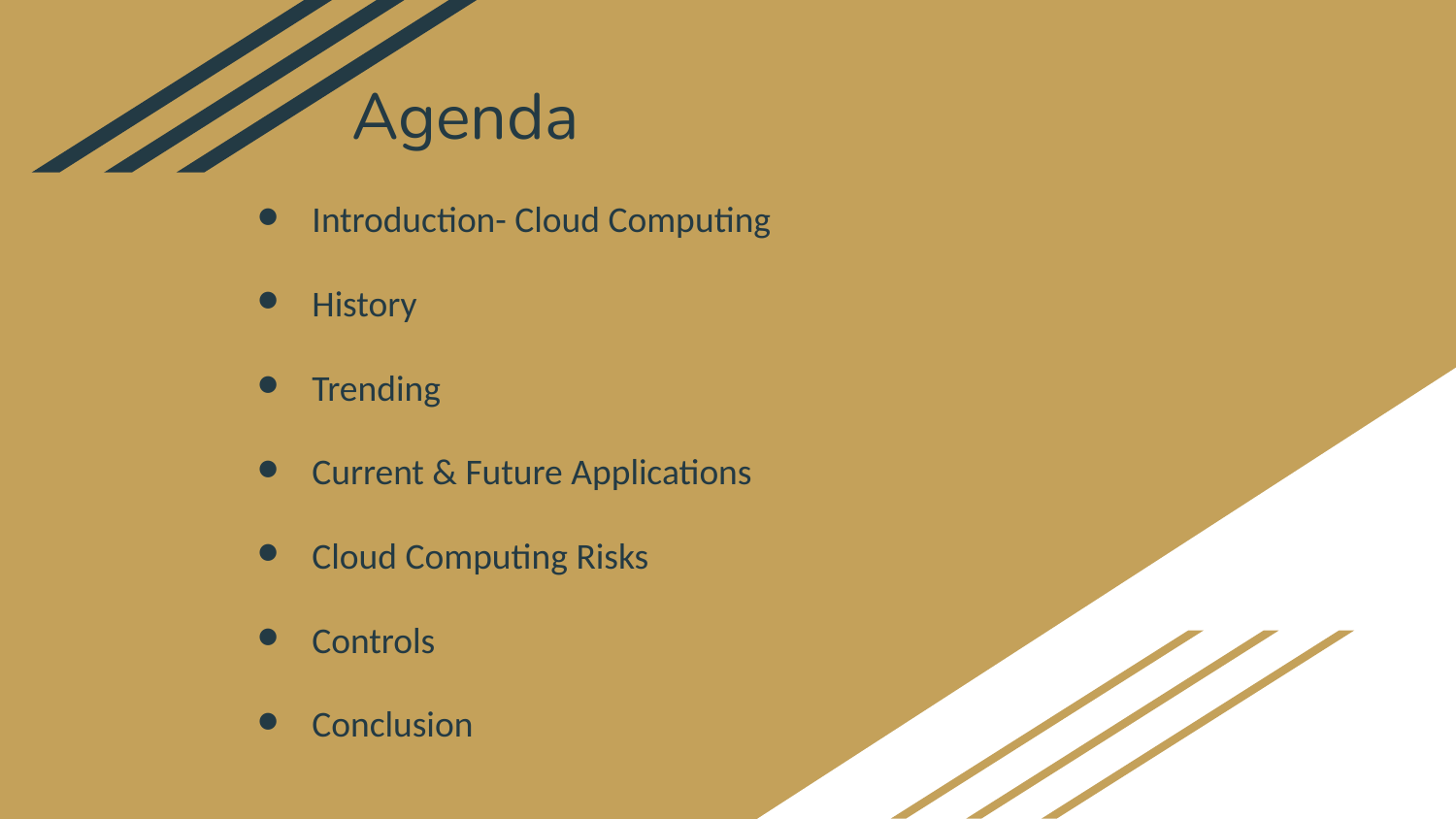

# Agenda
Introduction- Cloud Computing
History
Trending
Current & Future Applications
Cloud Computing Risks
Controls
Conclusion